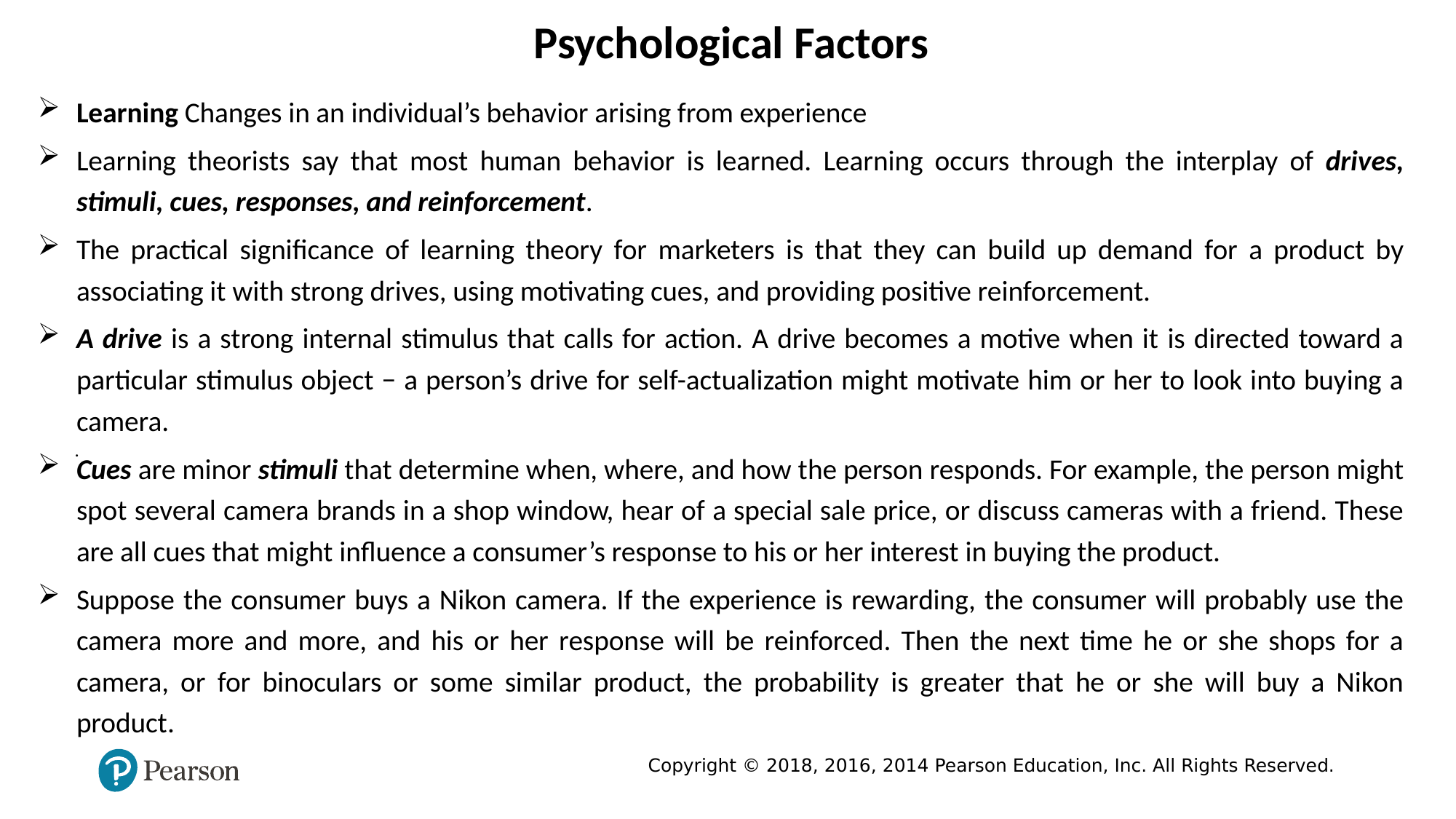

Psychological Factors

Learning Changes in an individual’s behavior arising from experience
Learning theorists say that most human behavior is learned. Learning occurs through the interplay of drives, stimuli, cues, responses, and reinforcement.
The practical significance of learning theory for marketers is that they can build up demand for a product by associating it with strong drives, using motivating cues, and providing positive reinforcement.
A drive is a strong internal stimulus that calls for action. A drive becomes a motive when it is directed toward a particular stimulus object − a person’s drive for self-actualization might motivate him or her to look into buying a camera.
Cues are minor stimuli that determine when, where, and how the person responds. For example, the person might spot several camera brands in a shop window, hear of a special sale price, or discuss cameras with a friend. These are all cues that might influence a consumer’s response to his or her interest in buying the product.
Suppose the consumer buys a Nikon camera. If the experience is rewarding, the consumer will probably use the camera more and more, and his or her response will be reinforced. Then the next time he or she shops for a camera, or for binoculars or some similar product, the probability is greater that he or she will buy a Nikon product.

.